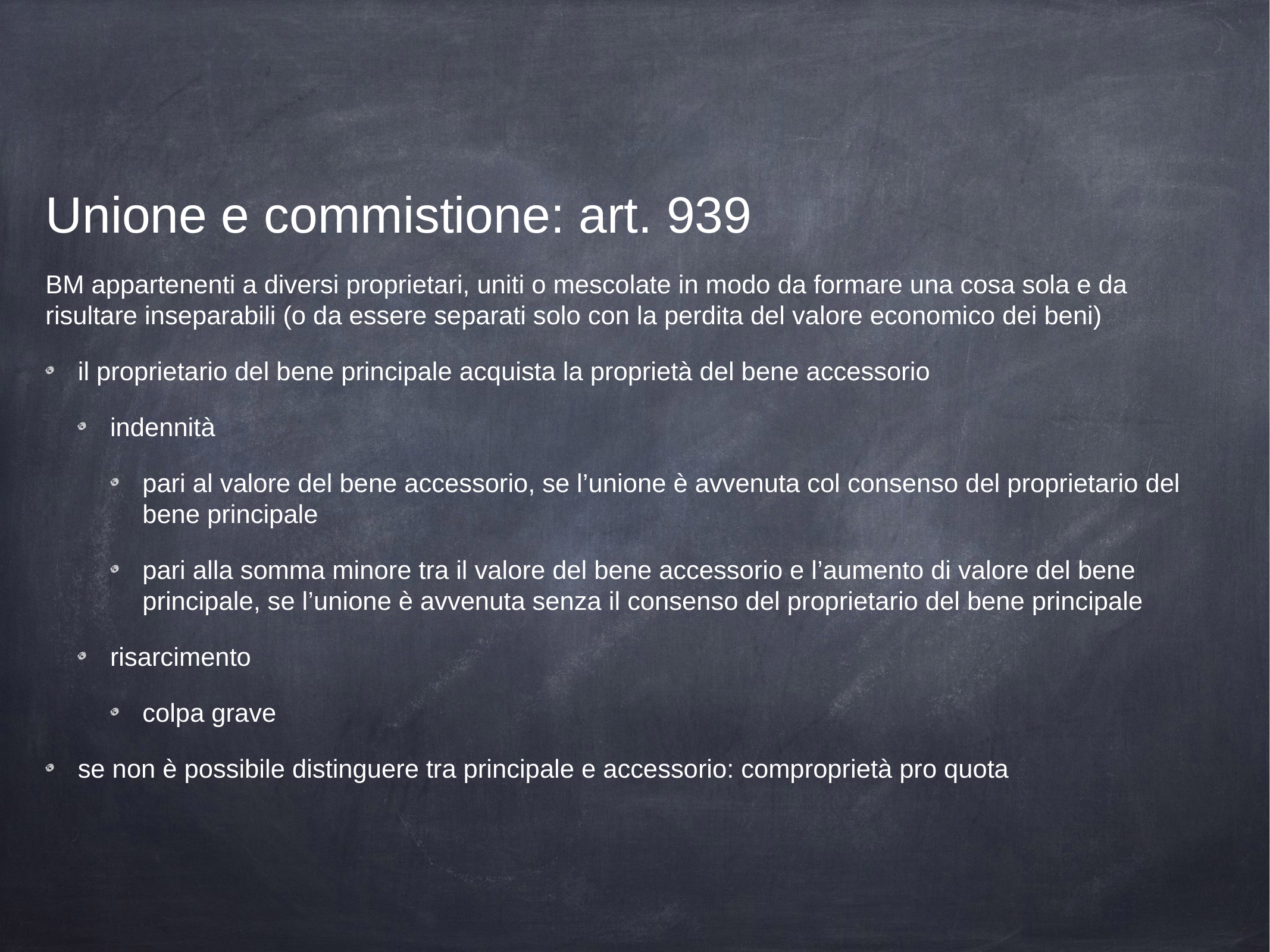

Unione e commistione: art. 939
BM appartenenti a diversi proprietari, uniti o mescolate in modo da formare una cosa sola e da risultare inseparabili (o da essere separati solo con la perdita del valore economico dei beni)
il proprietario del bene principale acquista la proprietà del bene accessorio
indennità
pari al valore del bene accessorio, se l’unione è avvenuta col consenso del proprietario del bene principale
pari alla somma minore tra il valore del bene accessorio e l’aumento di valore del bene principale, se l’unione è avvenuta senza il consenso del proprietario del bene principale
risarcimento
colpa grave
se non è possibile distinguere tra principale e accessorio: comproprietà pro quota